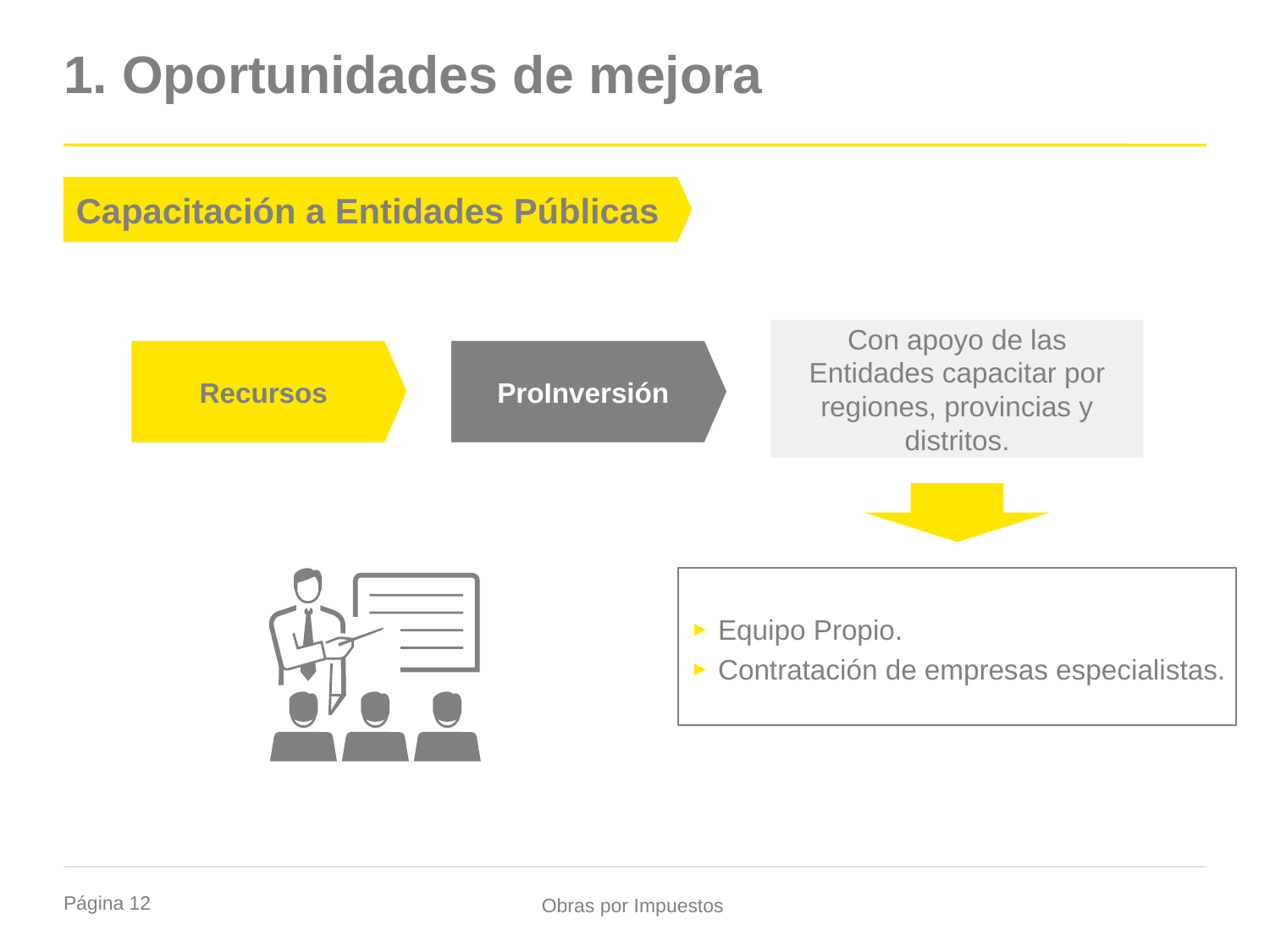

# 1. Oportunidades de mejora
Capacitación a Entidades Públicas
Con apoyo de las Entidades capacitar por regiones, provincias y distritos.
Recursos
ProInversión

Equipo Propio.
Contratación de empresas especialistas.

Obras por Impuestos